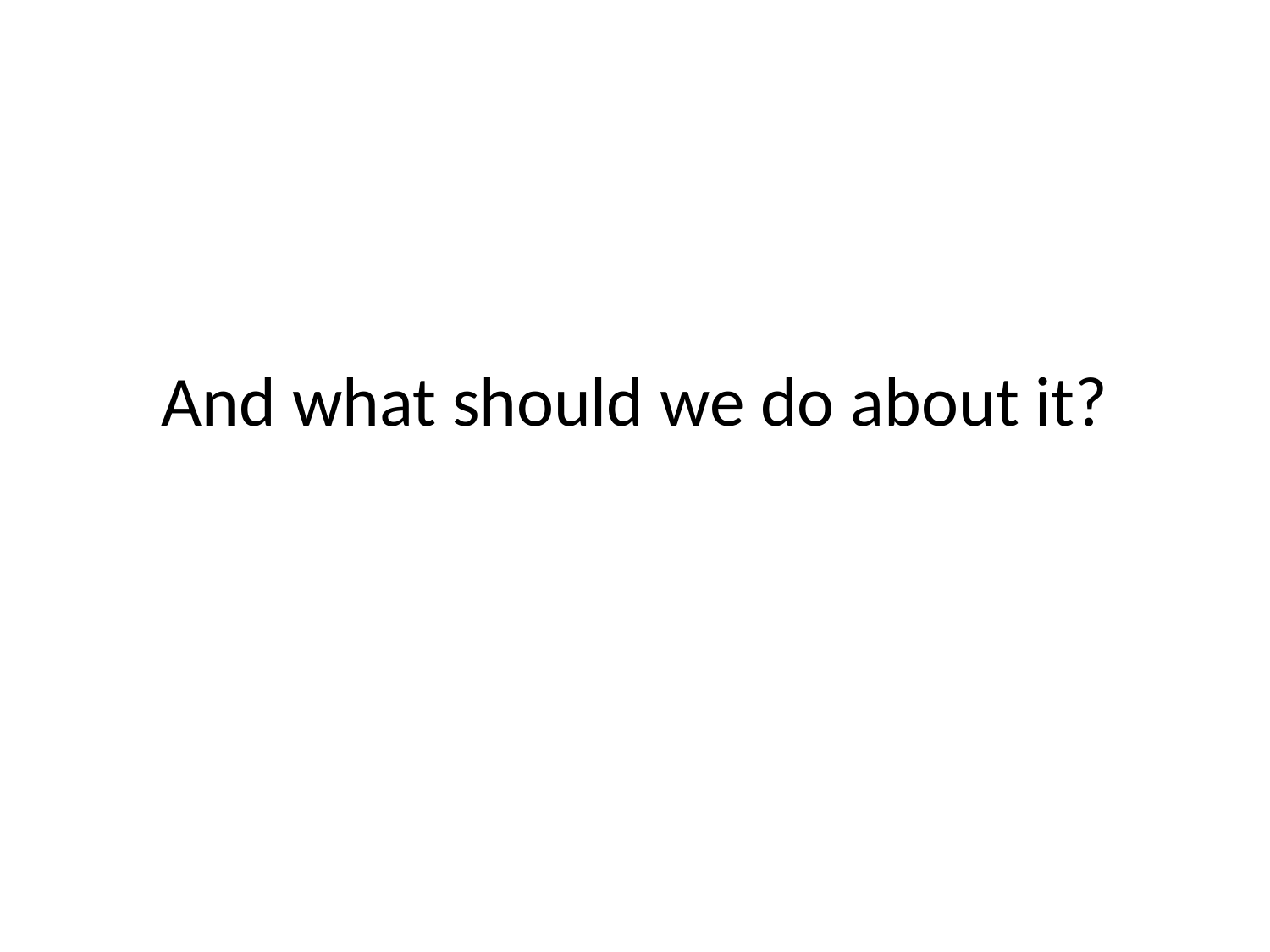

# And what should we do about it?